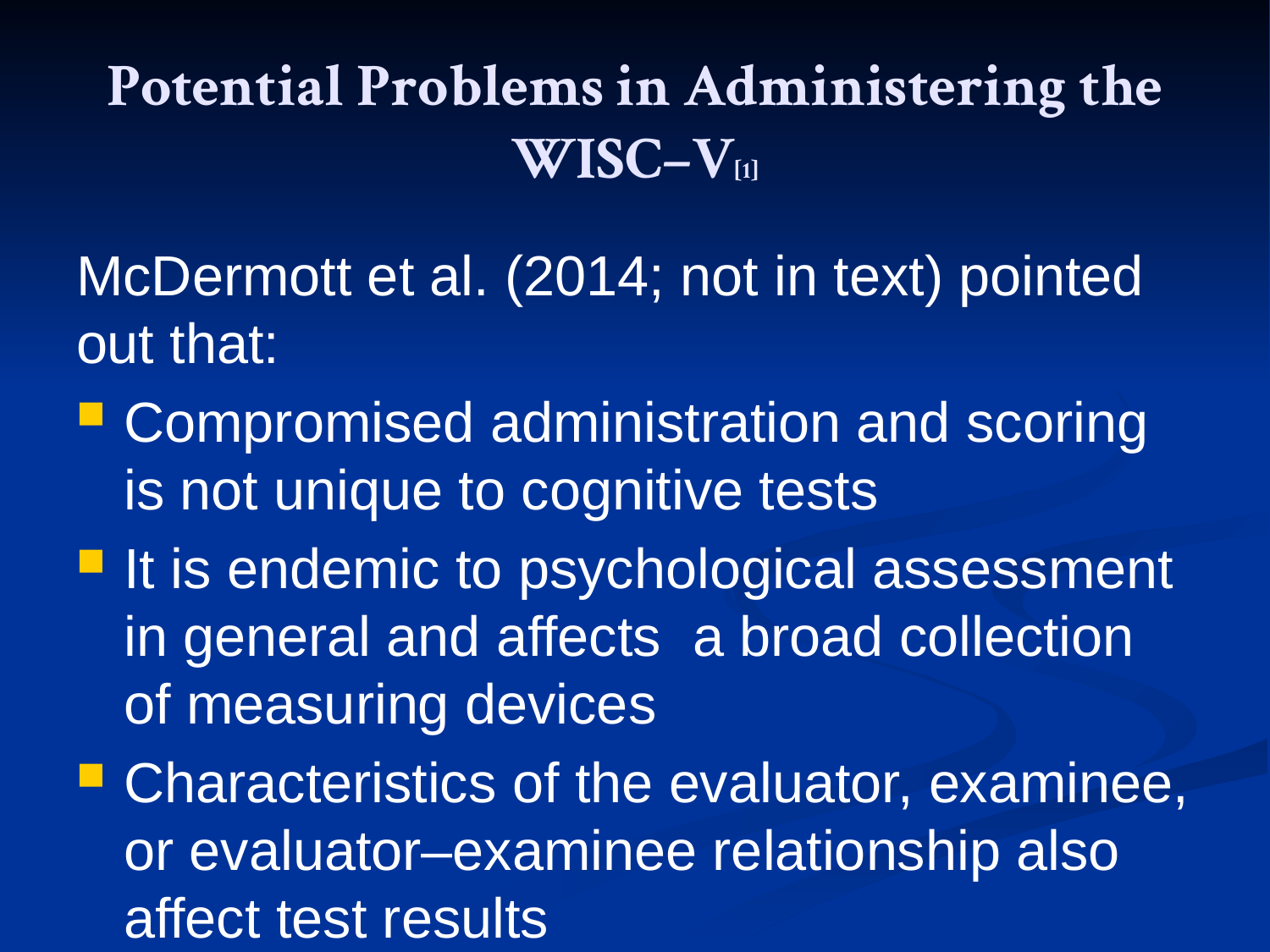

# Potential Problems in Administering the WISC–V[1]
McDermott et al. (2014; not in text) pointed out that:
Compromised administration and scoring is not unique to cognitive tests
It is endemic to psychological assessment in general and affects  a broad collection of measuring devices
Characteristics of the evaluator, examinee, or evaluator–examinee relationship also affect test results